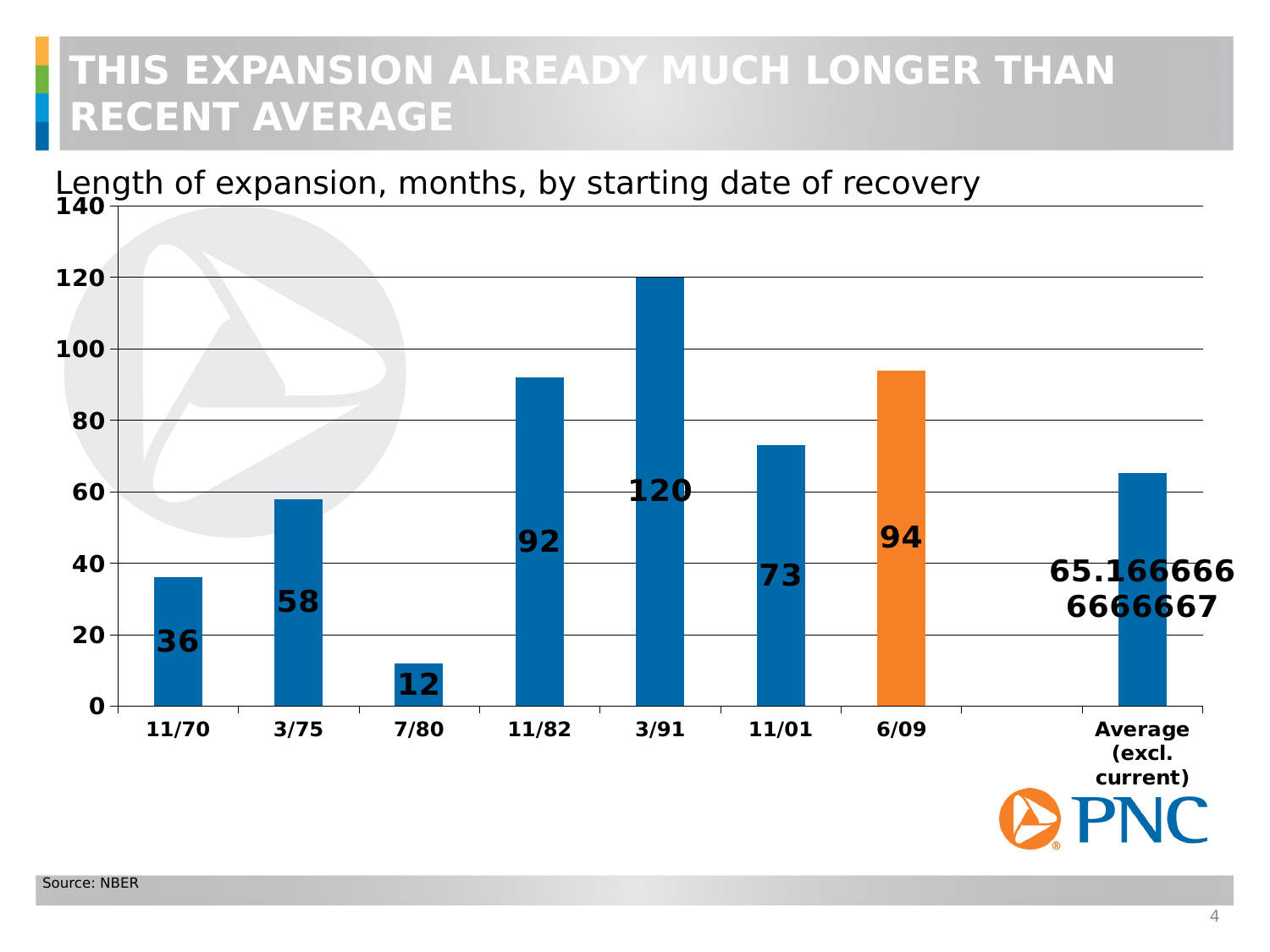

THIS EXPANSION ALREADY MUCH LONGER THAN RECENT AVERAGE
Length of expansion, months, by starting date of recovery

### Chart

| Category | mave(diff(etp.us),3) |
|---|---|
| 11/70 | 36.0 |
| 3/75 | 58.0 |
| 7/80 | 12.0 |
| 11/82 | 92.0 |
| 3/91 | 120.0 |
| 11/01 | 73.0 |
| 6/09 | 94.0 |
|  | None |
| Average (excl. current) | 65.16666666666667 |
Source: NBER
4